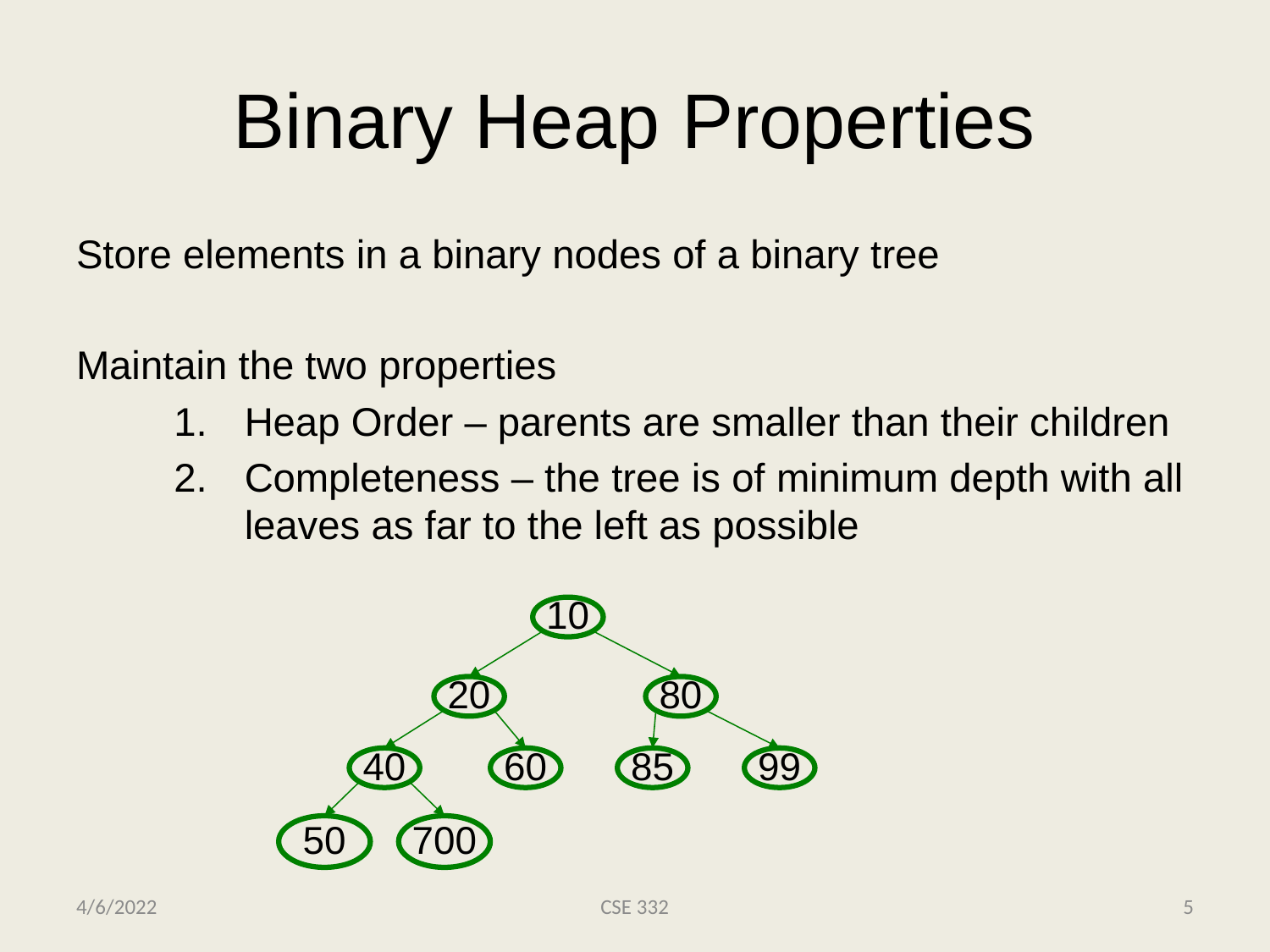

# Binary Heap Properties
Store elements in a binary nodes of a binary tree

Maintain the two properties
Heap Order – parents are smaller than their children
Completeness – the tree is of minimum depth with all leaves as far to the left as possible

10
20
80
40
60
85
99
50
700
4/6/2022
CSE 332
5